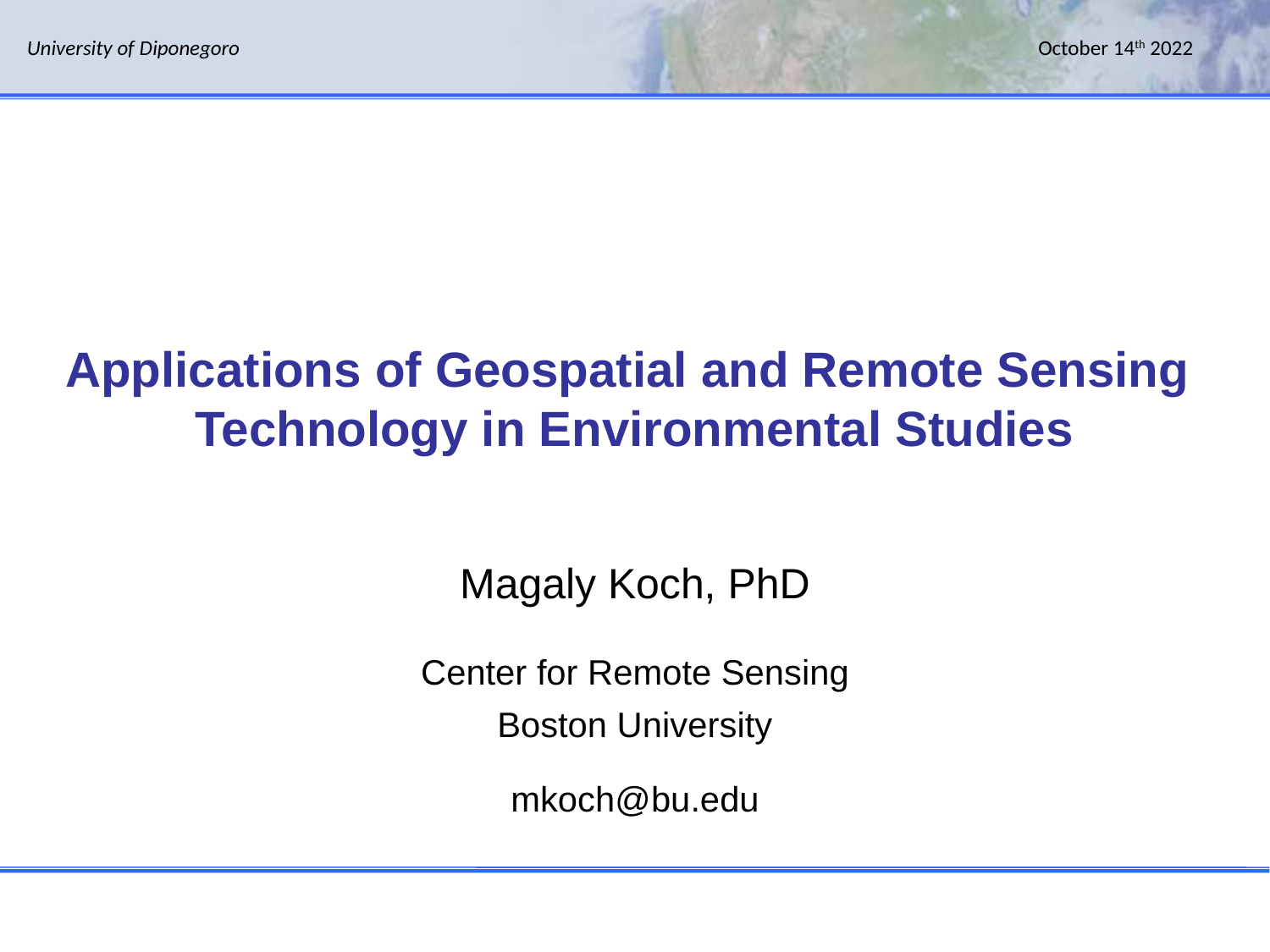

University of Diponegoro					     		  October 14th 2022
Applications of Geospatial and Remote Sensing
Technology in Environmental Studies
Magaly Koch, PhD
Center for Remote Sensing
Boston University
mkoch@bu.edu